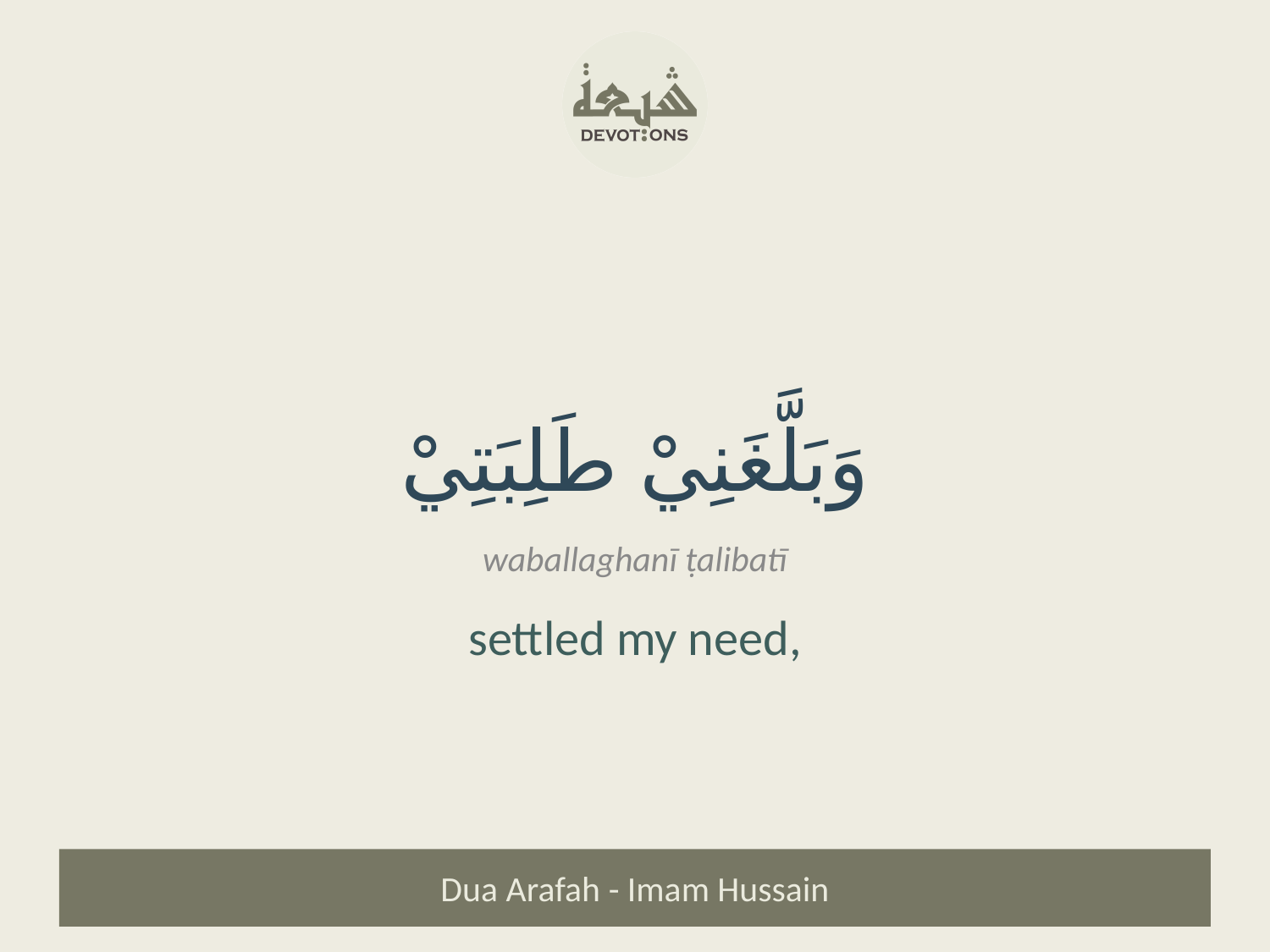

وَبَلَّغَنِيْ طَلِبَتِيْ
waballaghanī ṭalibatī
settled my need,
Dua Arafah - Imam Hussain